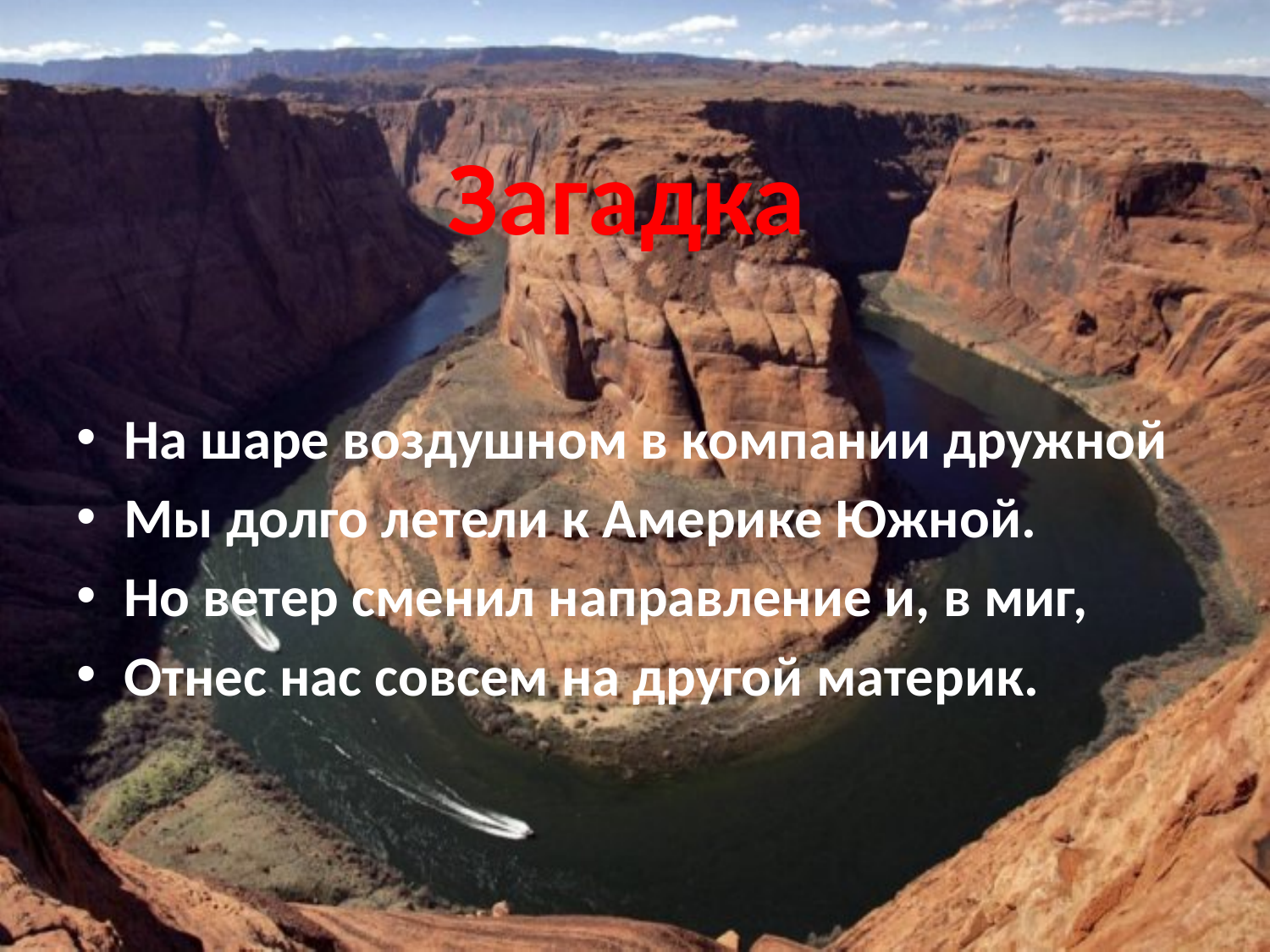

# Загадка
На шаре воздушном в компании дружной
Мы долго летели к Америке Южной.
Но ветер сменил направление и, в миг,
Отнес нас совсем на другой материк.